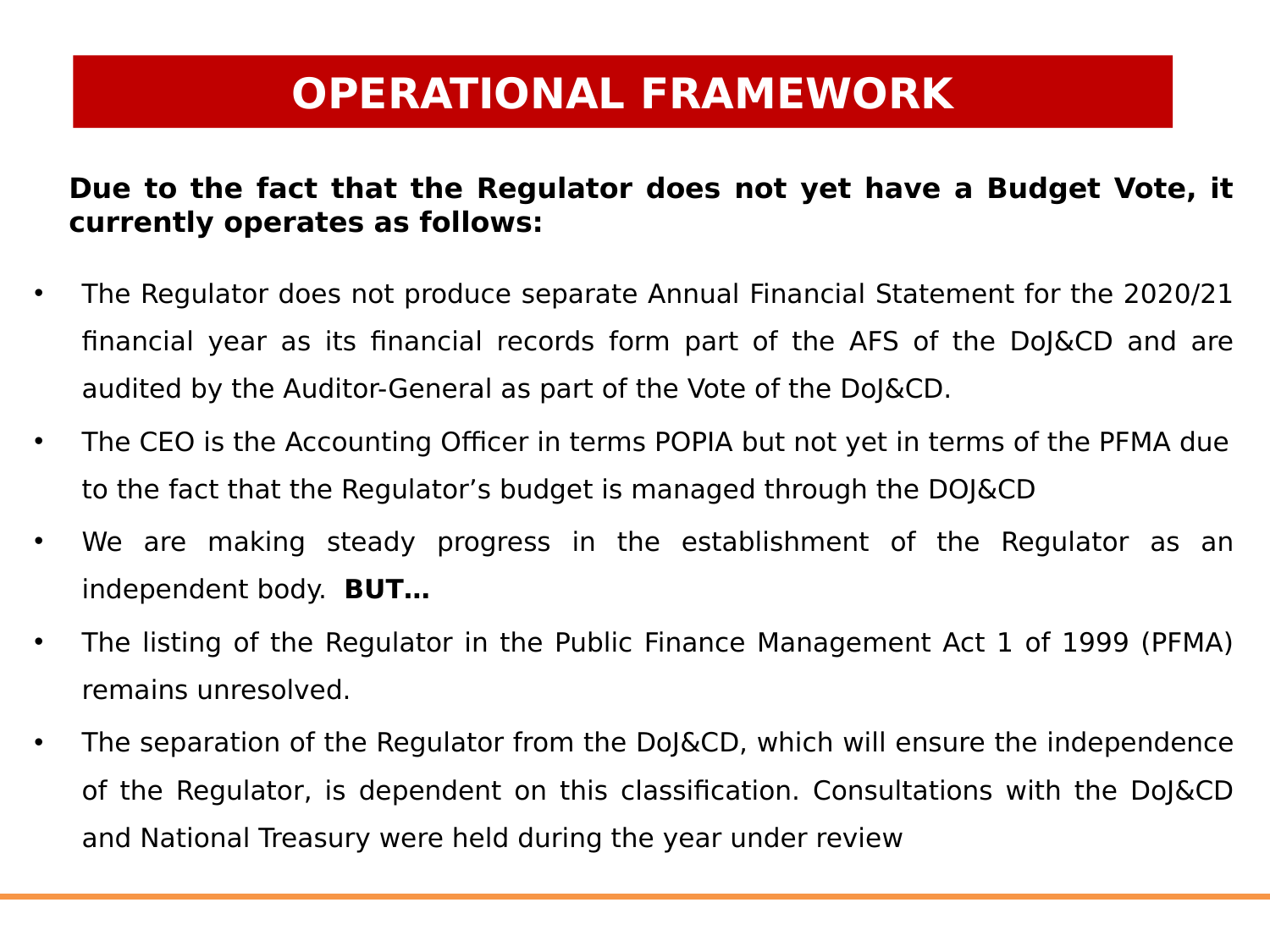

OPERATIONAL FRAMEWORK
#
Due to the fact that the Regulator does not yet have a Budget Vote, it currently operates as follows:

The Regulator does not produce separate Annual Financial Statement for the 2020/21 financial year as its financial records form part of the AFS of the DoJ&CD and are audited by the Auditor-General as part of the Vote of the DoJ&CD.
The CEO is the Accounting Officer in terms POPIA but not yet in terms of the PFMA due to the fact that the Regulator’s budget is managed through the DOJ&CD
We are making steady progress in the establishment of the Regulator as an independent body.  BUT…
The listing of the Regulator in the Public Finance Management Act 1 of 1999 (PFMA) remains unresolved.
The separation of the Regulator from the DoJ&CD, which will ensure the independence of the Regulator, is dependent on this classification. Consultations with the DoJ&CD and National Treasury were held during the year under review